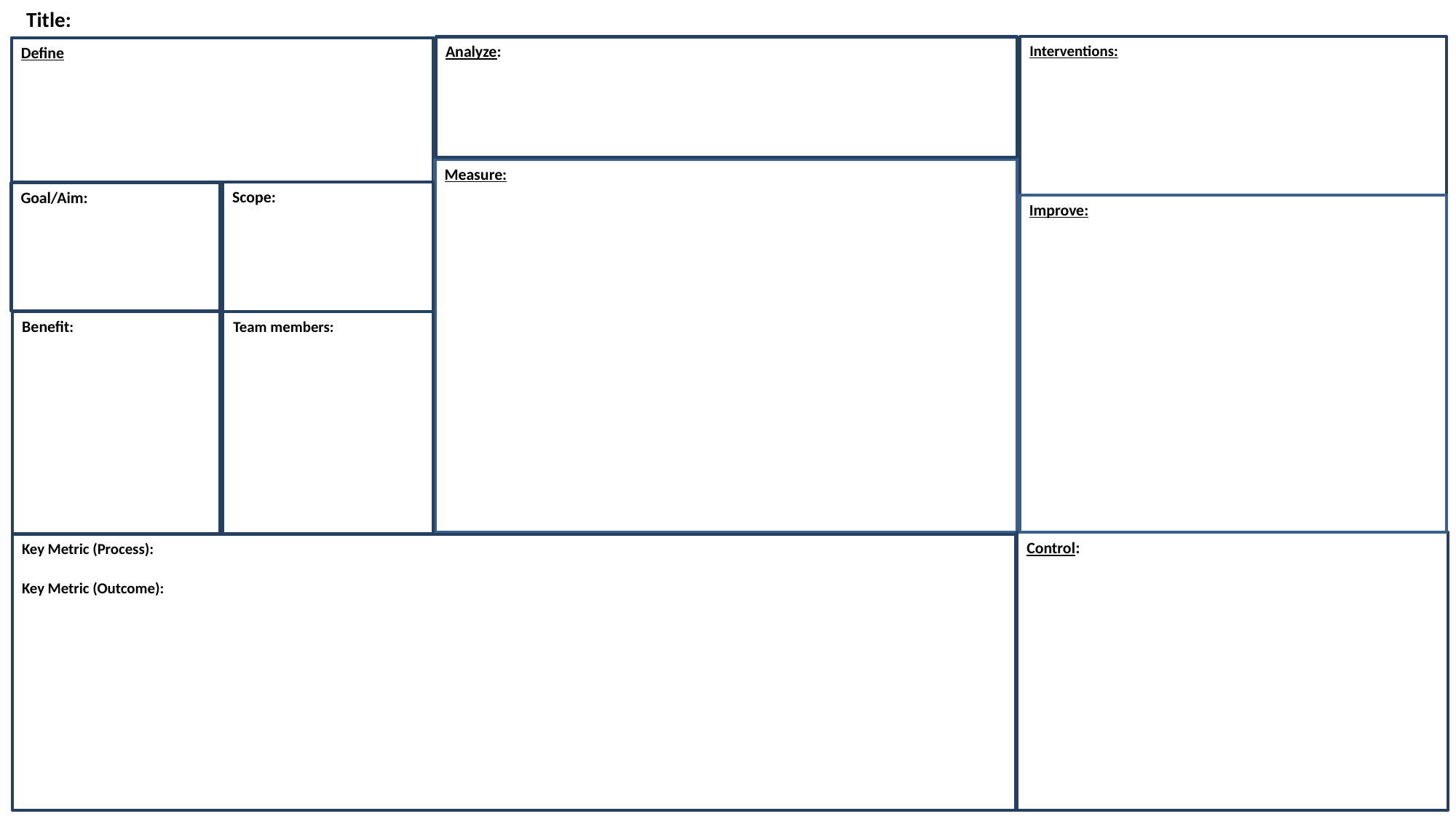

Title:
Interventions:
Analyze:
Define
Measure:

Scope:
Goal/Aim:
Benefit:
Team members:
Improve:

Control:
Key Metric (Process):

Key Metric (Outcome):